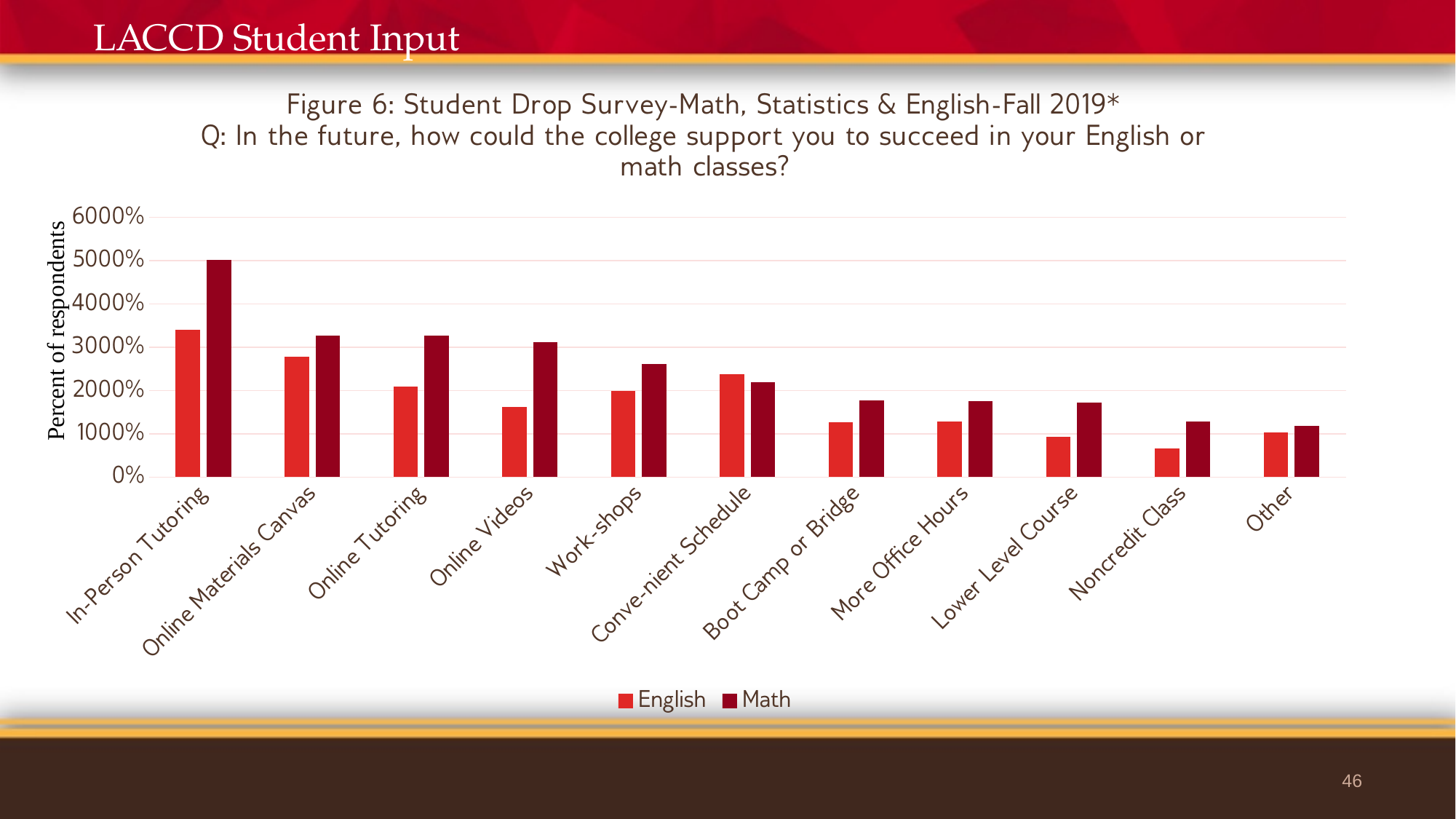

# LACCD Student Input

### Chart: Figure 6: Student Drop Survey-Math, Statistics & English-Fall 2019*
Q: In the future, how could the college support you to succeed in your English or math classes?

| Category | English | Math |
|---|---|---|
| In-Person Tutoring | 34.1 | 50.1 |
| Online Materials Canvas | 27.8 | 32.7 |
| Online Tutoring | 20.9 | 32.7 |
| Online Videos | 16.2 | 31.1 |
| Work-shops | 19.9 | 26.2 |
| Conve-nient Schedule | 23.8 | 21.9 |
| Boot Camp or Bridge | 12.6 | 17.8 |
| More Office Hours | 12.9 | 17.6 |
| Lower Level Course | 9.3 | 17.2 |
| Noncredit Class | 6.6 | 12.9 |
| Other | 10.3 | 11.9 |